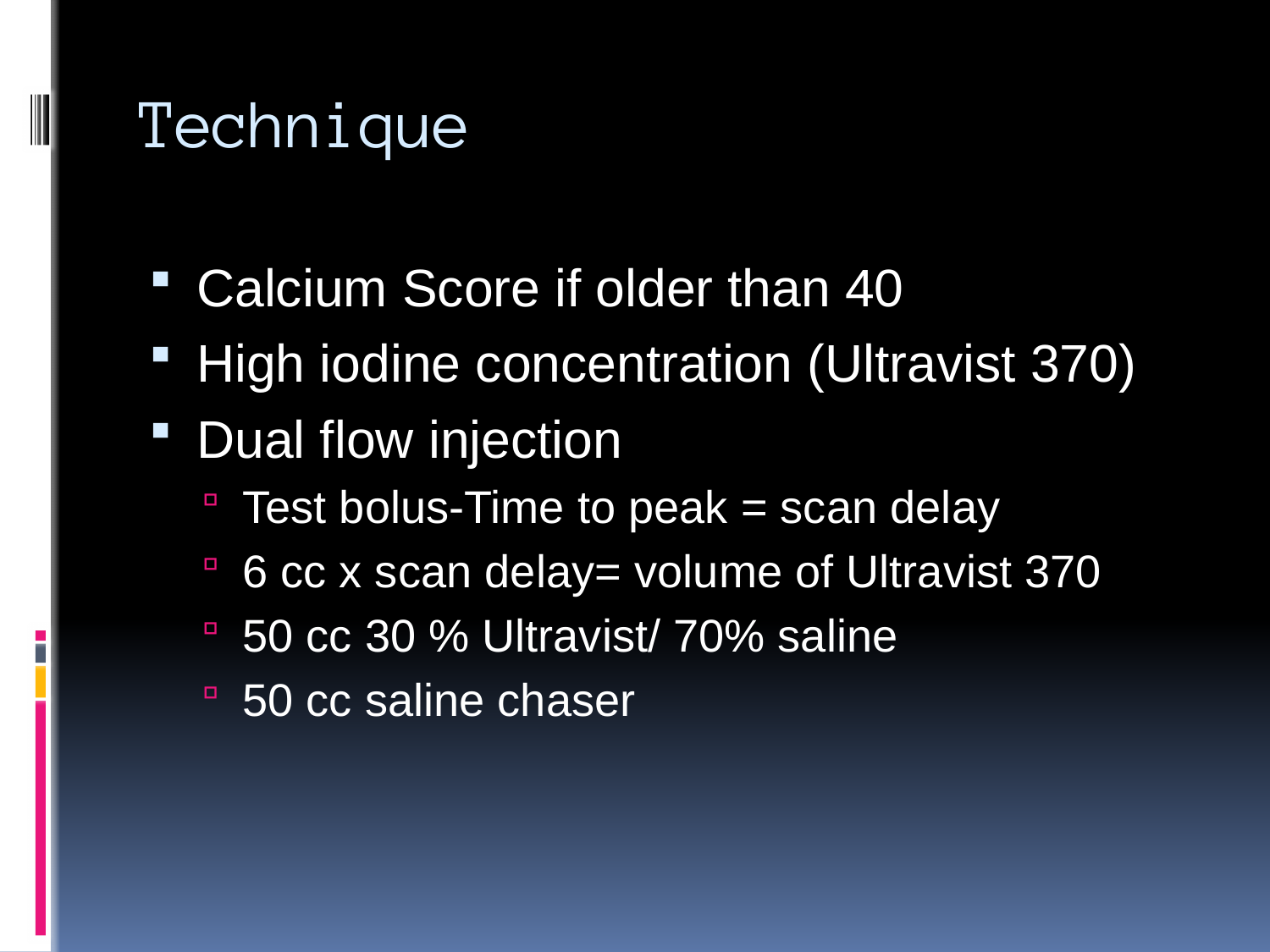

# Technique
Calcium Score if older than 40
High iodine concentration (Ultravist 370)
Dual flow injection
Test bolus-Time to peak = scan delay
6 cc x scan delay= volume of Ultravist 370
50 cc 30 % Ultravist/ 70% saline
50 cc saline chaser